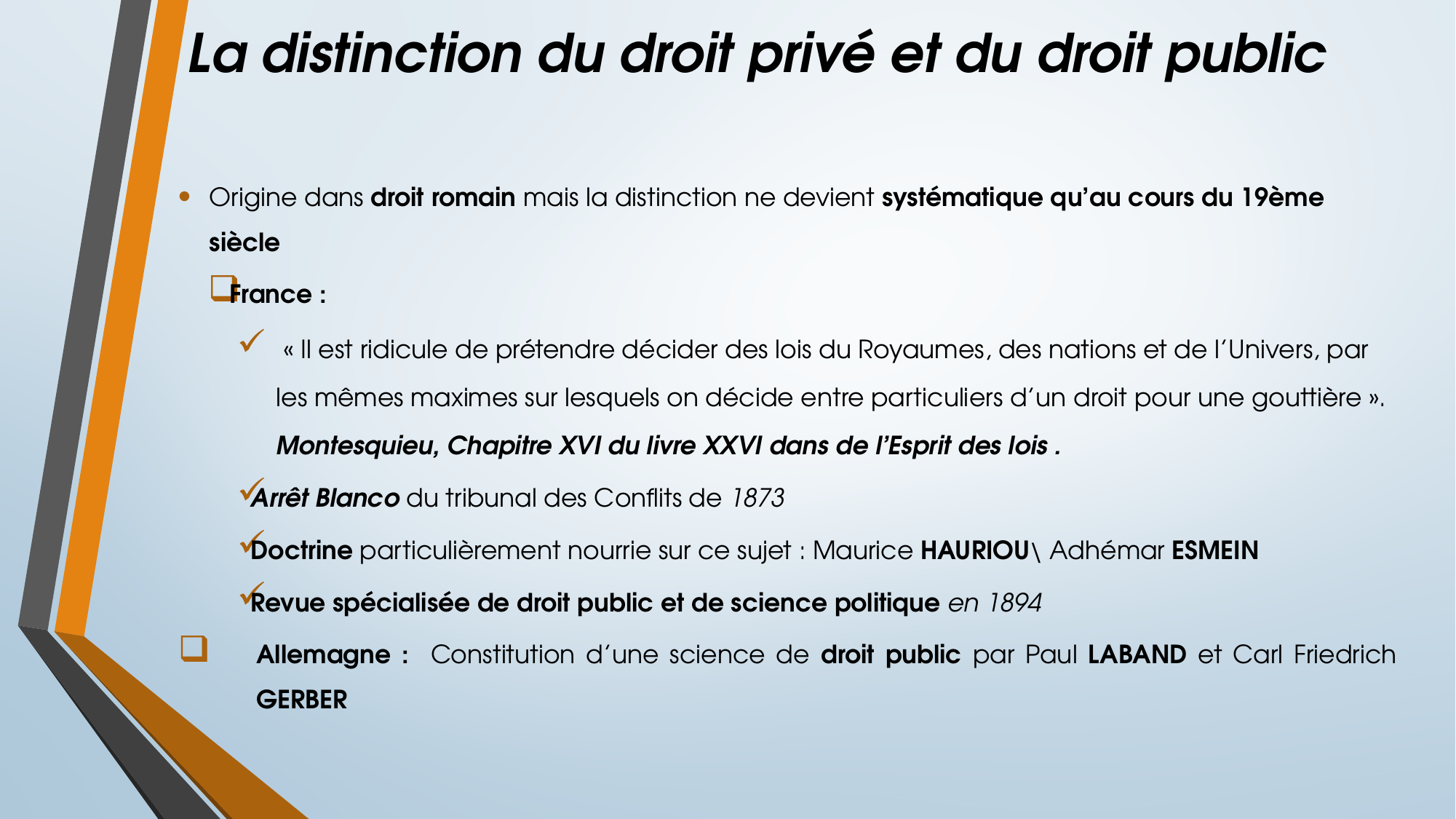

# La distinction du droit privé et du droit public

Origine dans droit romain mais la distinction ne devient systématique qu’au cours du 19ème siècle
  France :
 « Il est ridicule de prétendre décider des lois du Royaumes, des nations et de l’Univers, par les mêmes maximes sur lesquels on décide entre particuliers d’un droit pour une gouttière ». Montesquieu, Chapitre XVI du livre XXVI dans de l’Esprit des lois .
 Arrêt Blanco du tribunal des Conflits de 1873
 Doctrine particulièrement nourrie sur ce sujet : Maurice HAURIOU\ Adhémar ESMEIN
 Revue spécialisée de droit public et de science politique en 1894
Allemagne :  Constitution d’une science de droit public par Paul LABAND et Carl Friedrich GERBER